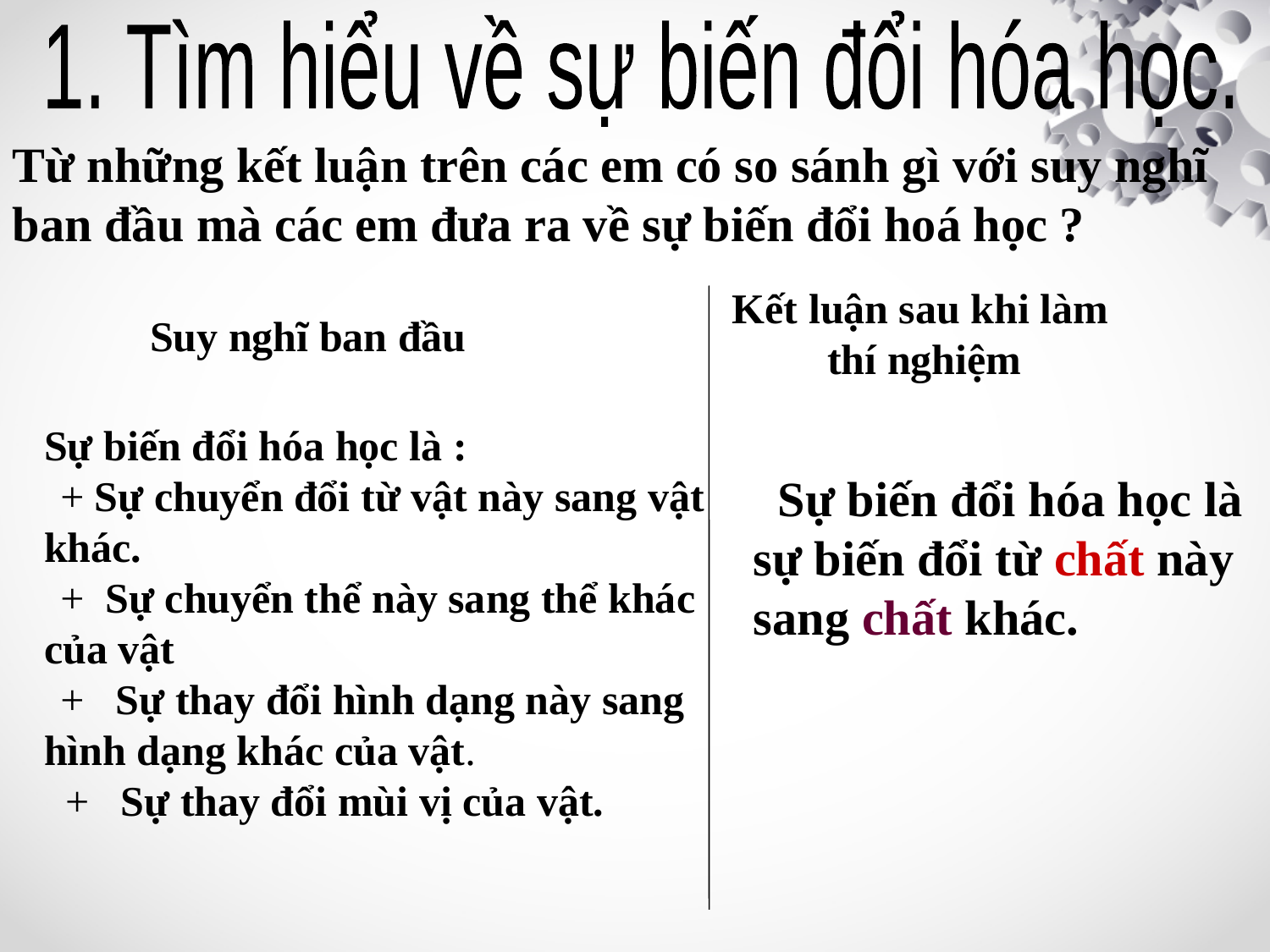

1. Tìm hiểu về sự biến đổi hóa học.

Từ những kết luận trên các em có so sánh gì với suy nghĩ  ban đầu mà các em đưa ra về sự biến đổi hoá học ?

Suy nghĩ ban đầu
Kết luận sau khi làm
         thí nghiệm

  Sự biến đổi hóa học là sự biến đổi từ chất này sang chất khác.

Sự biến đổi hóa học là :
  + Sự chuyển đổi từ vật này sang vật khác.
  +  Sự chuyển thể này sang thể khác của vật
  +   Sự thay đổi hình dạng này sang hình dạng khác của vật.
  +   Sự thay đổi mùi vị của vật.

#